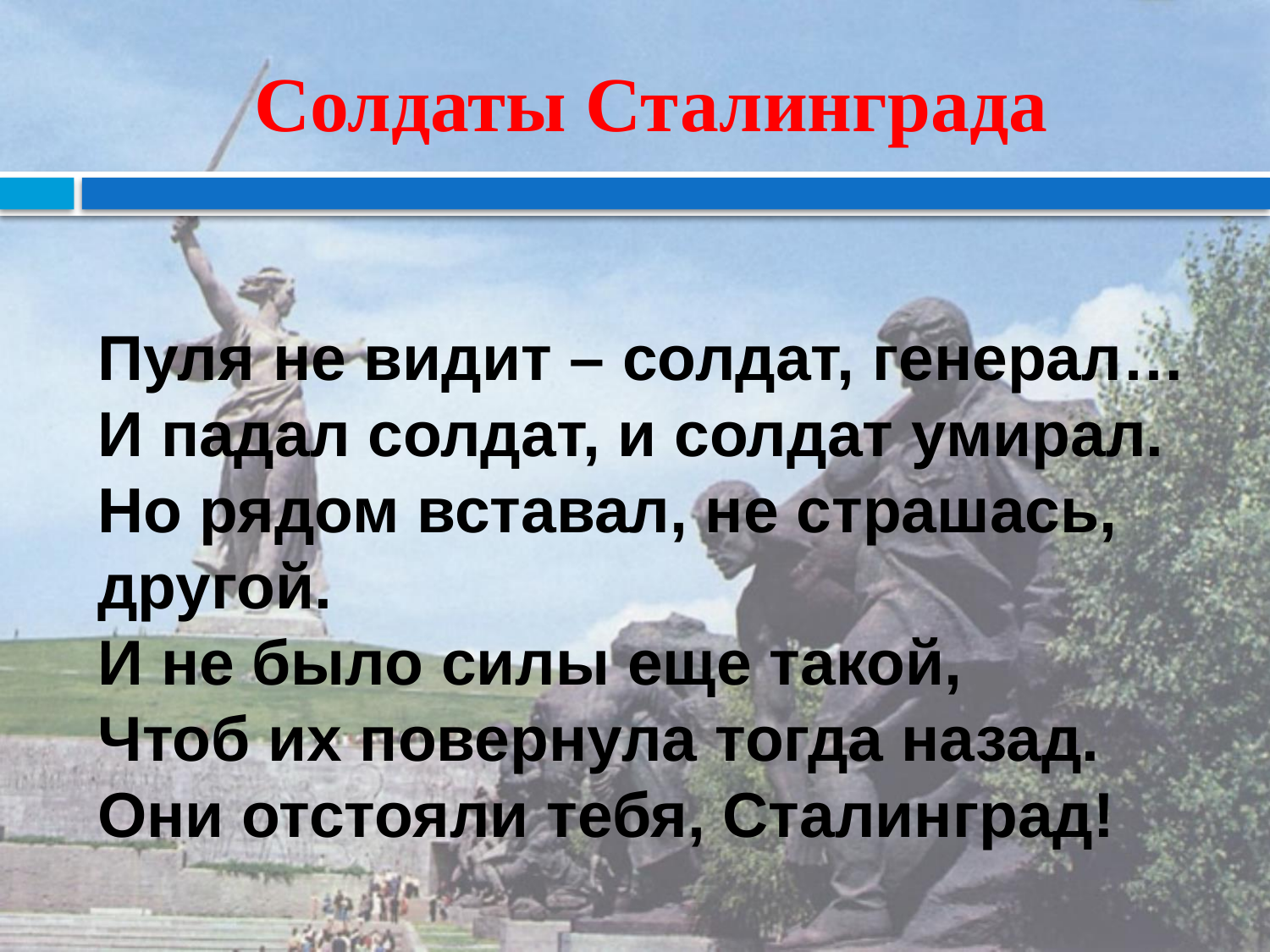

# Солдаты Сталинграда

Пуля не видит – солдат, генерал…
И падал солдат, и солдат умирал.
Но рядом вставал, не страшась, другой.
И не было силы еще такой,
Чтоб их повернула тогда назад.
Они отстояли тебя, Сталинград!